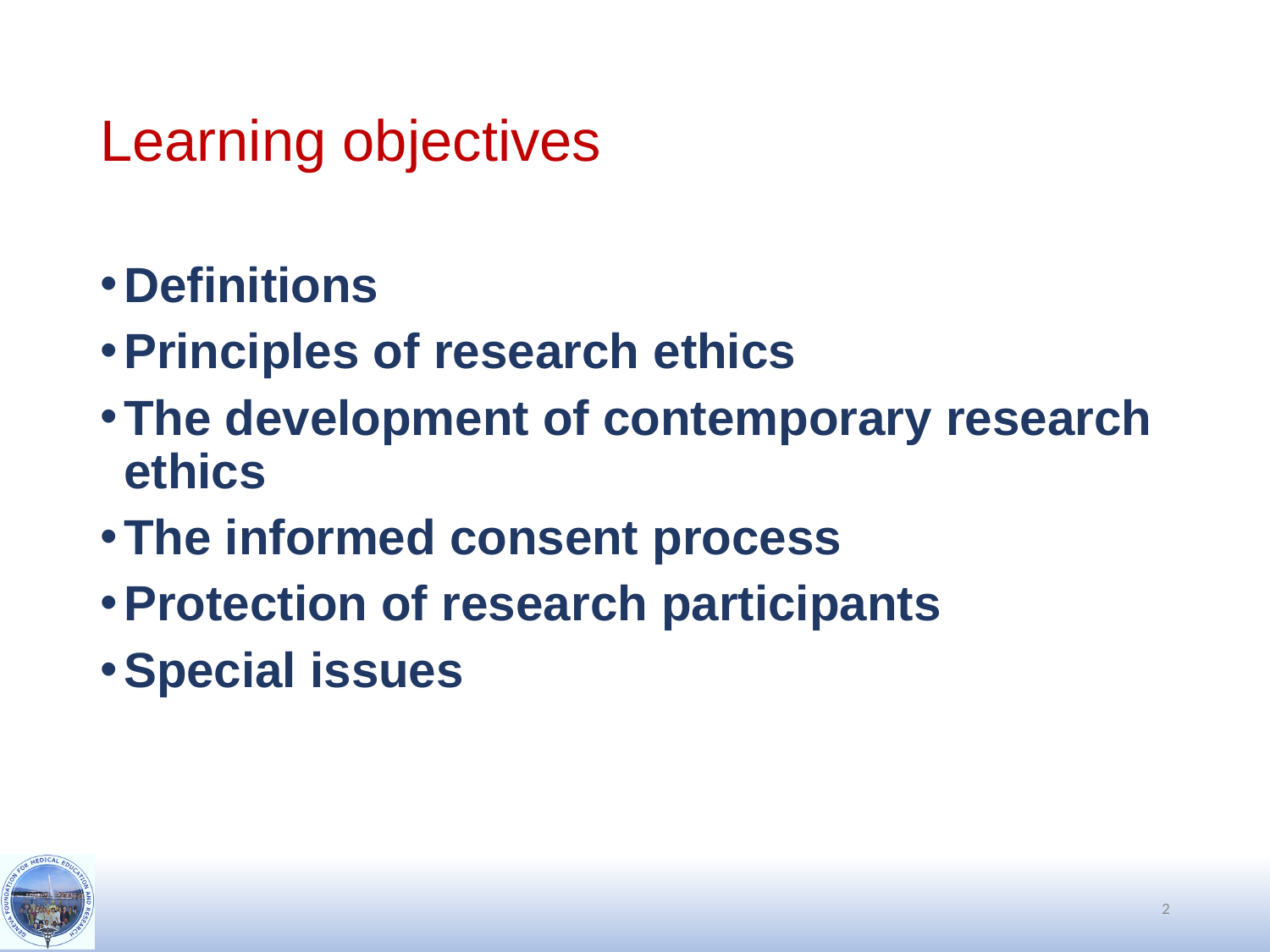

# Learning objectives
Definitions
Principles of research ethics
The development of contemporary research ethics
The informed consent process
Protection of research participants
Special issues

2